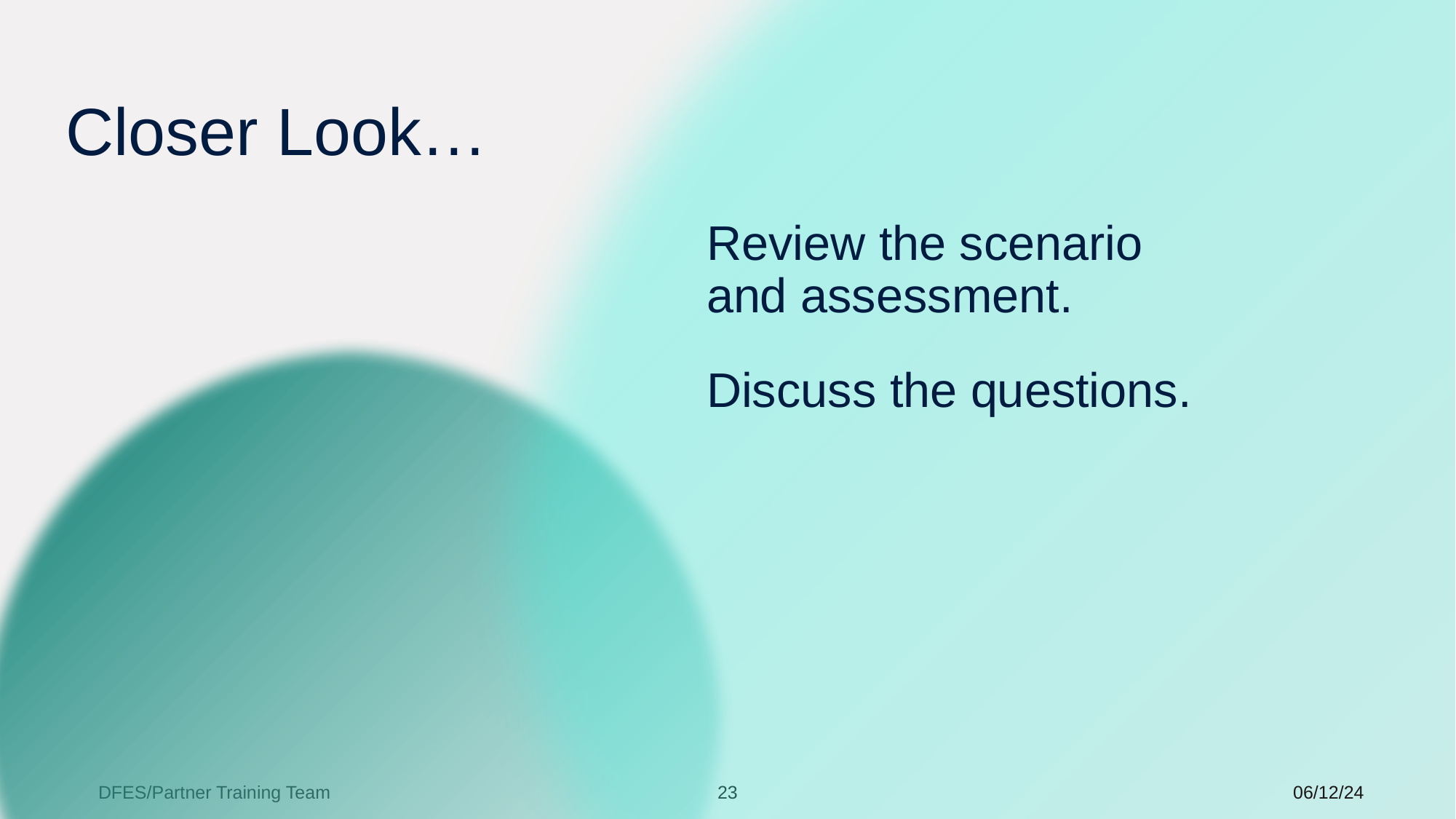

# Closer Look…
Review the scenario
and assessment.
Discuss the questions.

DFES/Partner Training Team
23
06/12/24